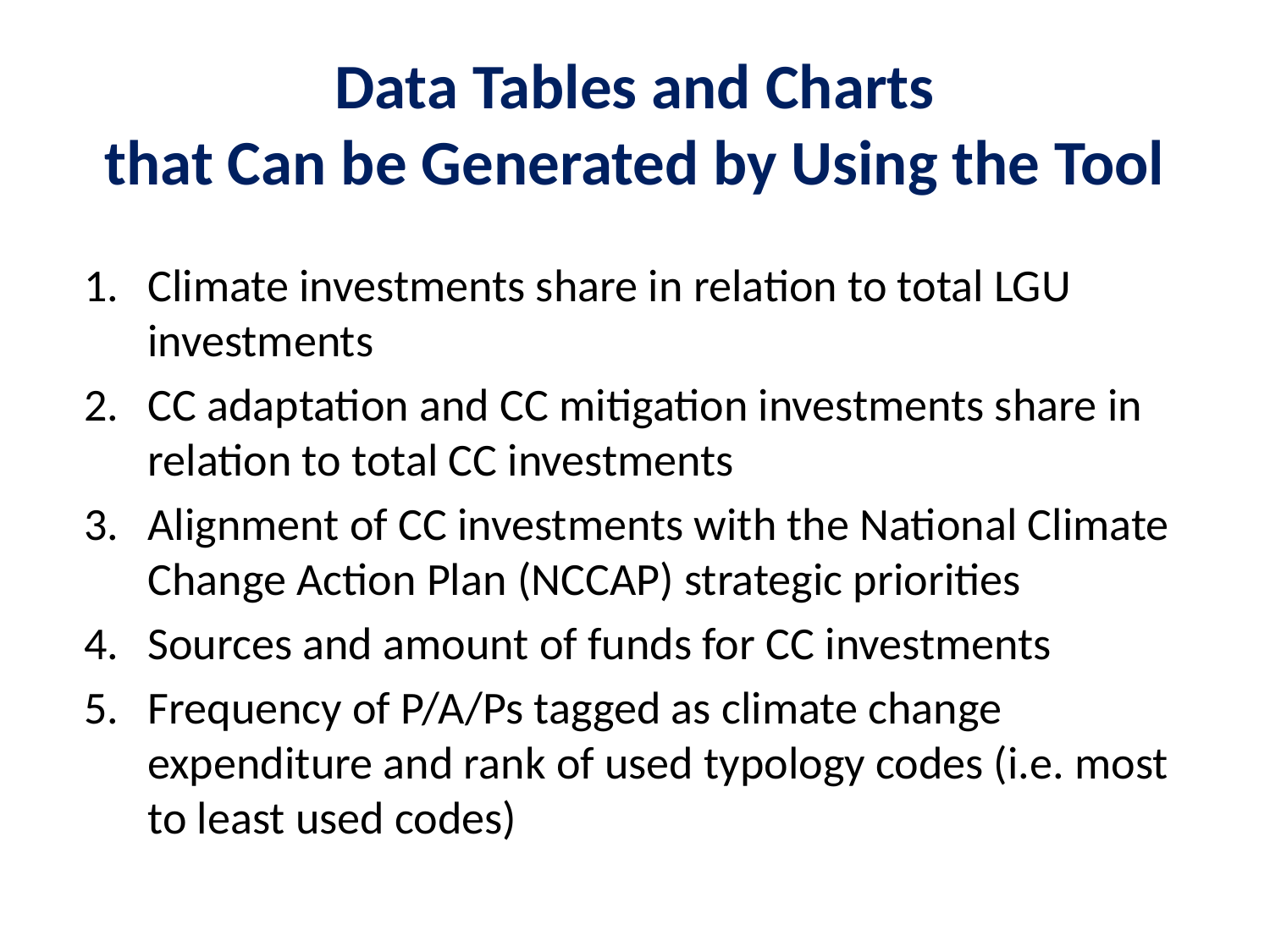

# Data Tables and Charts that Can be Generated by Using the Tool
Climate investments share in relation to total LGU investments
CC adaptation and CC mitigation investments share in relation to total CC investments
Alignment of CC investments with the National Climate Change Action Plan (NCCAP) strategic priorities
Sources and amount of funds for CC investments
Frequency of P/A/Ps tagged as climate change expenditure and rank of used typology codes (i.e. most to least used codes)